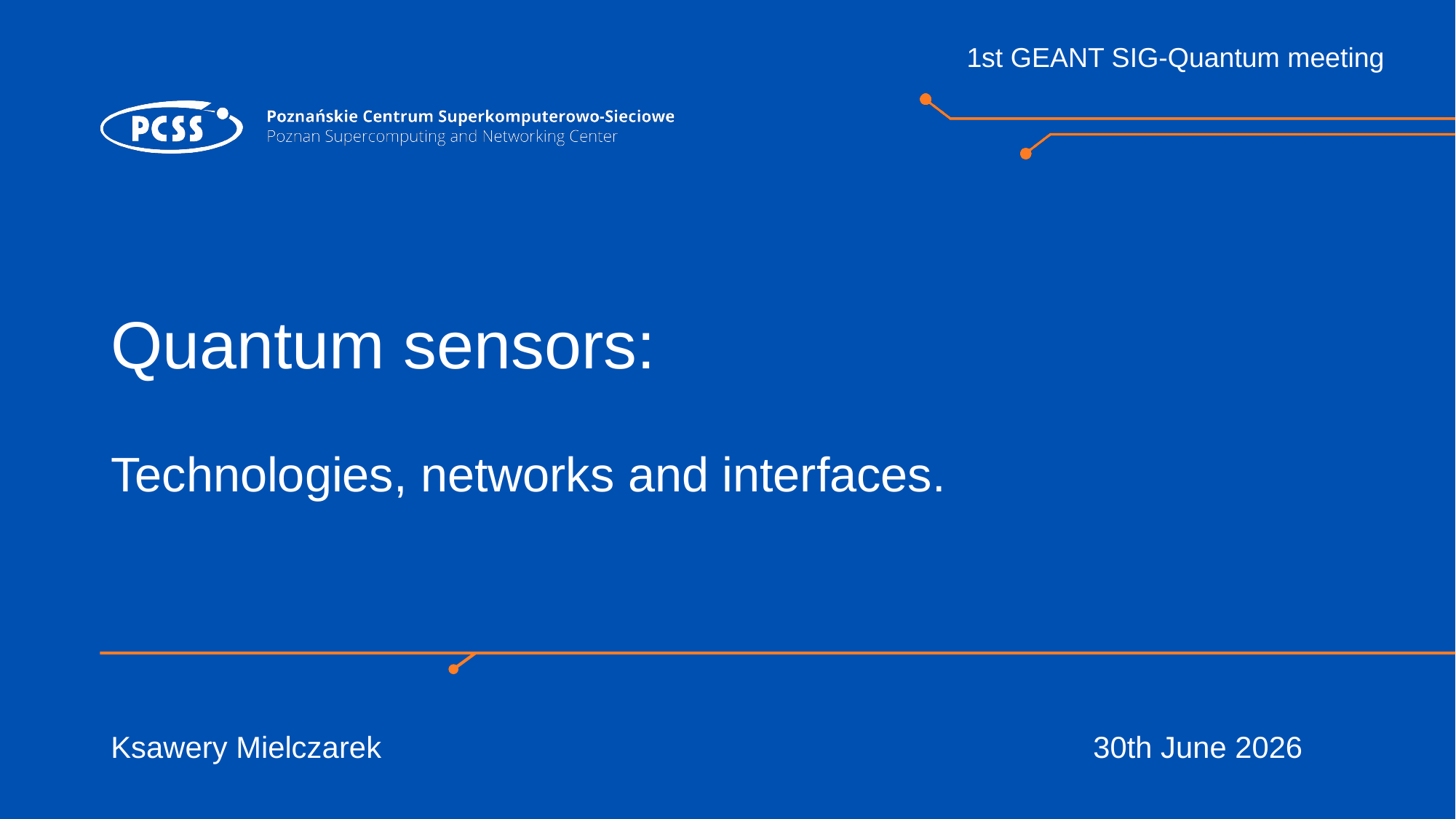

1st GEANT SIG-Quantum meeting
# Quantum sensors:
Technologies, networks and interfaces.
Ksawery Mielczarek						             	30th June 2026